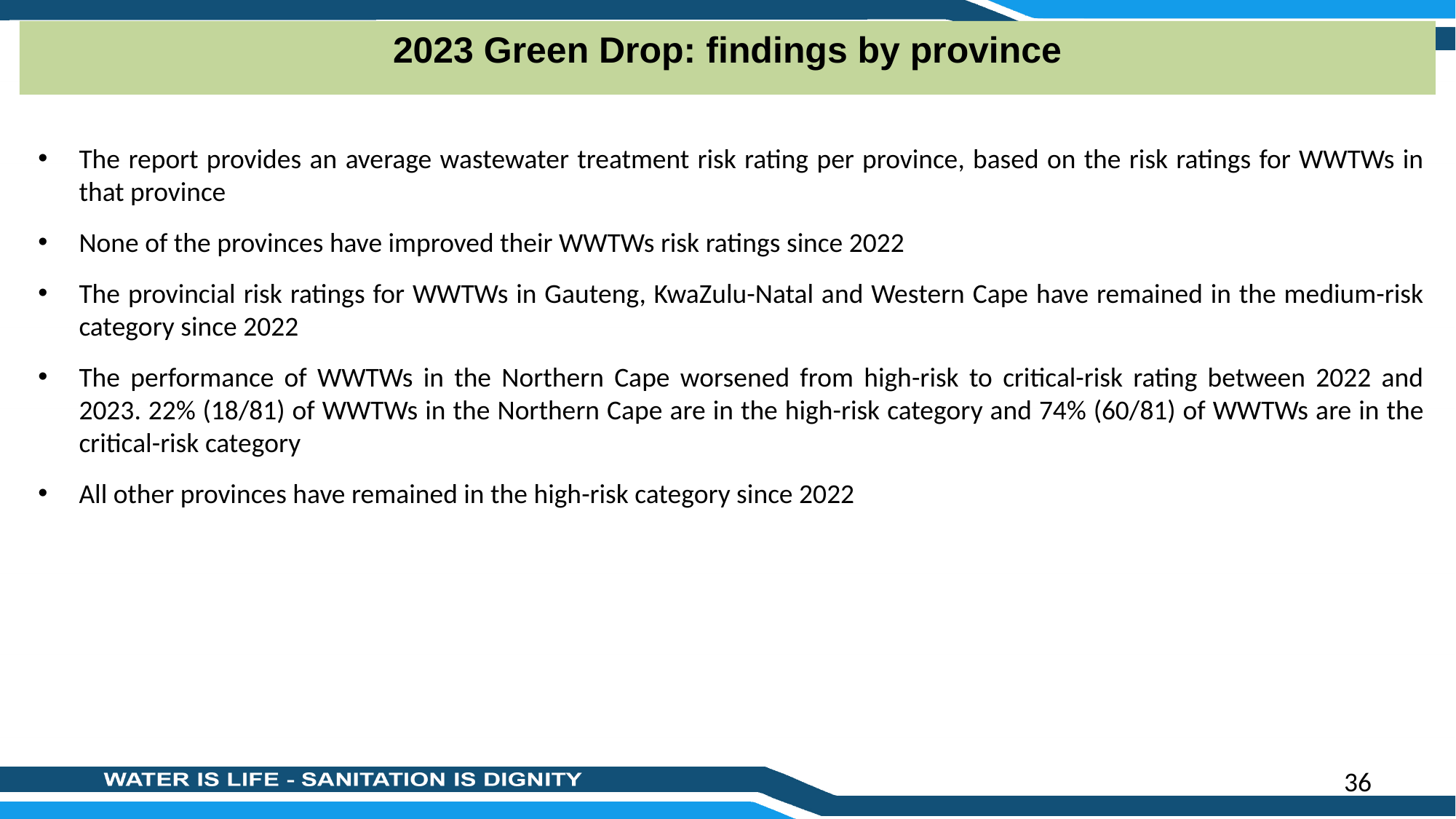

2023 Green Drop: findings by province
The report provides an average wastewater treatment risk rating per province, based on the risk ratings for WWTWs in that province
None of the provinces have improved their WWTWs risk ratings since 2022
The provincial risk ratings for WWTWs in Gauteng, KwaZulu-Natal and Western Cape have remained in the medium-risk category since 2022
The performance of WWTWs in the Northern Cape worsened from high-risk to critical-risk rating between 2022 and 2023. 22% (18/81) of WWTWs in the Northern Cape are in the high-risk category and 74% (60/81) of WWTWs are in the critical-risk category
All other provinces have remained in the high-risk category since 2022

36